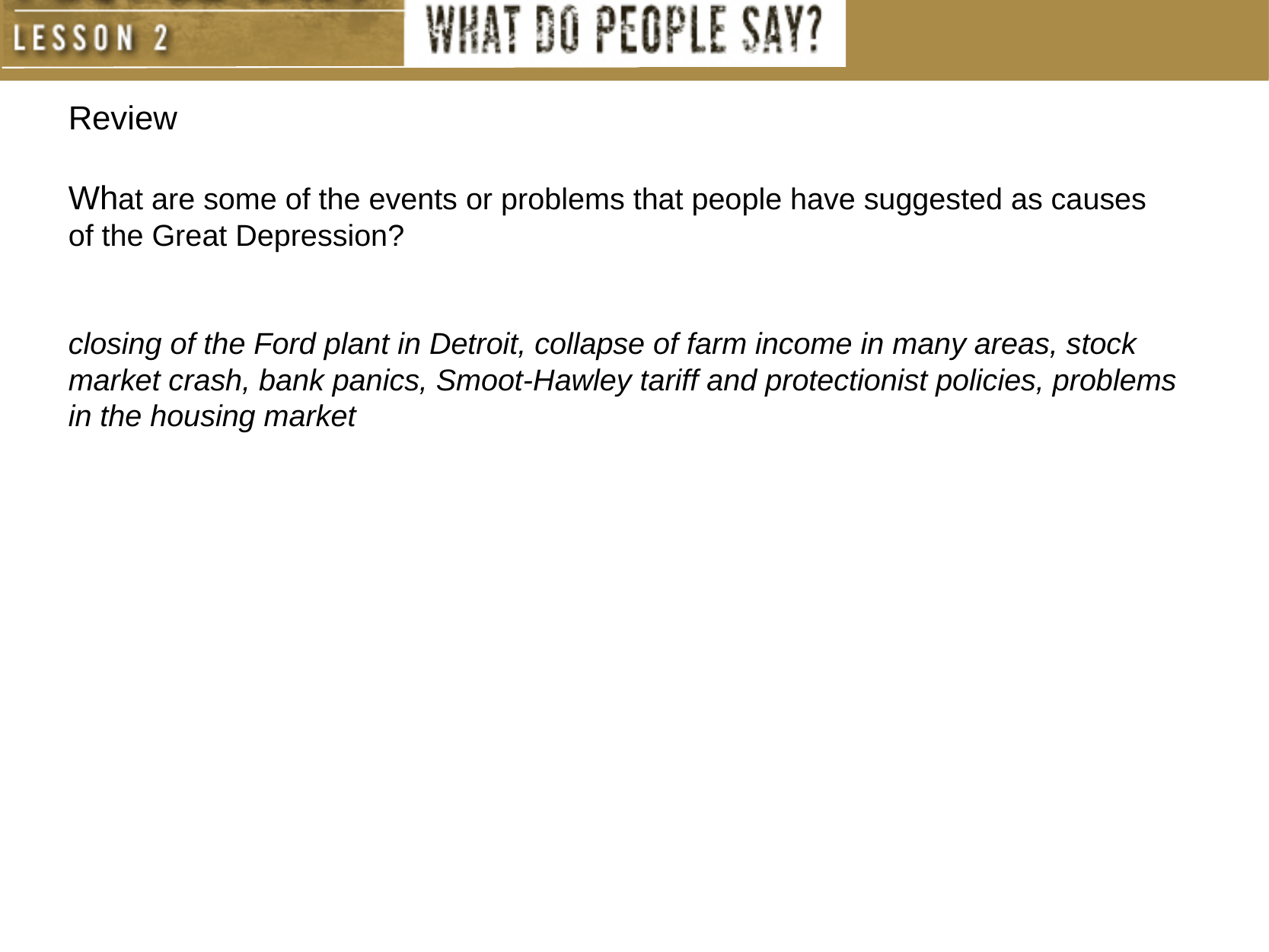

Review

What are some of the events or problems that people have suggested as causes of the Great Depression?
closing of the Ford plant in Detroit, collapse of farm income in many areas, stock market crash, bank panics, Smoot-Hawley tariff and protectionist policies, problems in the housing market